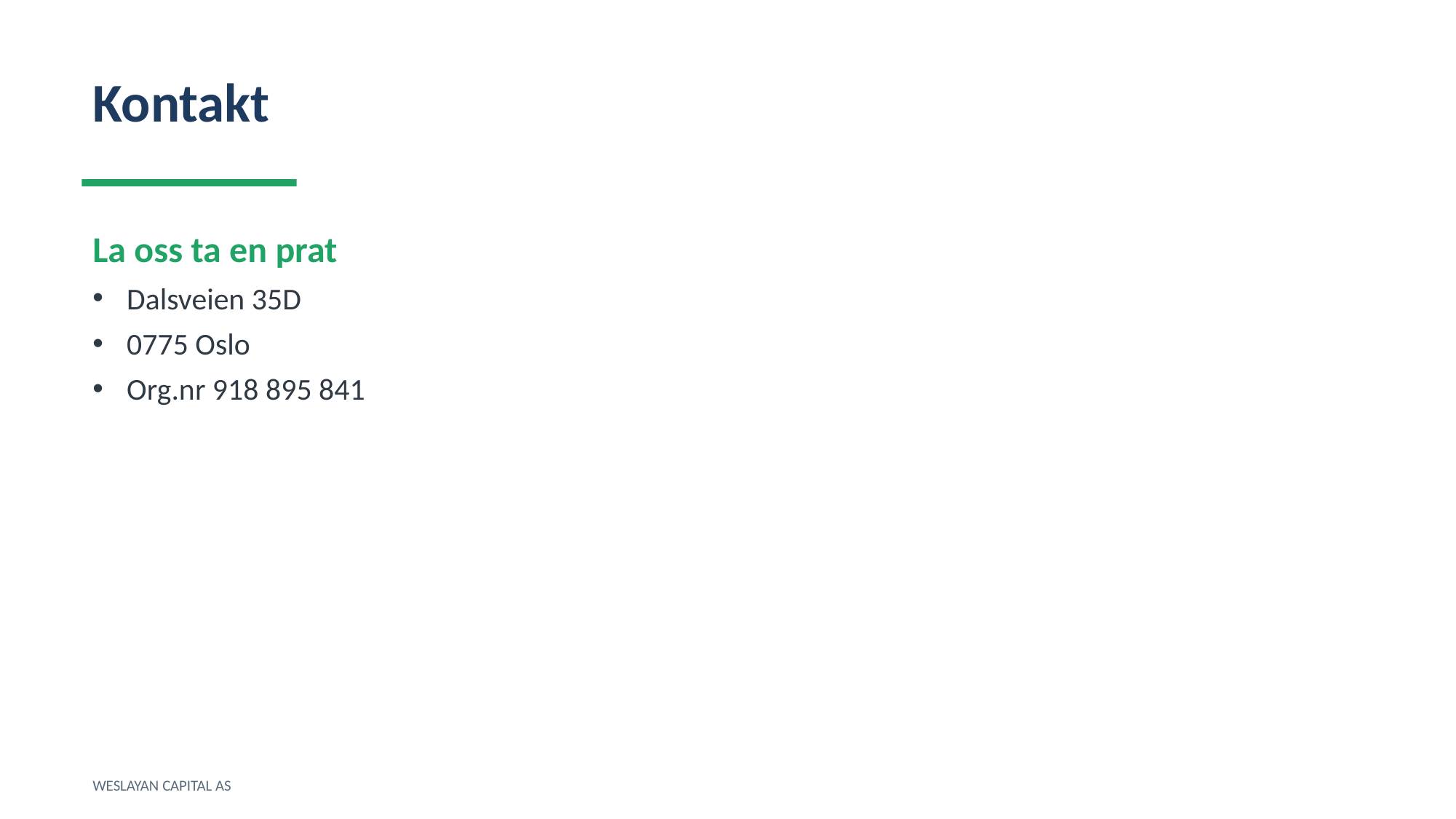

Kontakt

La oss ta en prat
Dalsveien 35D
0775 Oslo
Org.nr 918 895 841
WESLAYAN CAPITAL AS